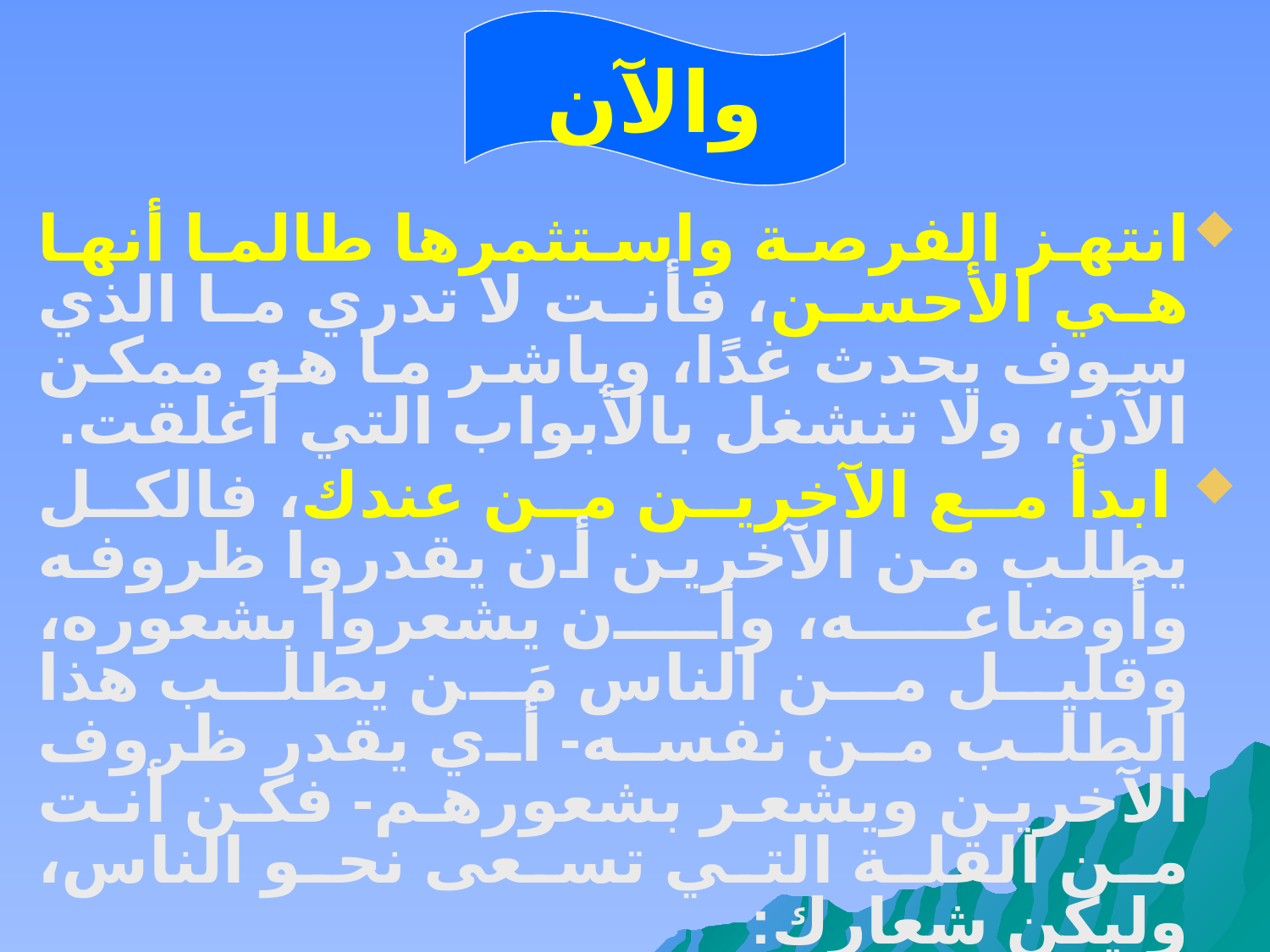

والآن
انتهز الفرصة واستثمرها طالما أنها هي الأحسن، فأنت لا تدري ما الذي سوف يحدث غدًا، وباشر ما هو ممكن الآن، ولا تنشغل بالأبواب التي أُغلقت.
 ابدأ مع الآخرين من عندك، فالكل يطلب من الآخرين أن يقدروا ظروفه وأوضاعه، وأن يشعروا بشعوره، وقليل من الناس مَن يطلب هذا الطلب من نفسه- أي يقدر ظروف الآخرين ويشعر بشعورهم- فكن أنت من القلة التي تسعى نحو الناس، وليكن شعارك:
                "البداية عندي"